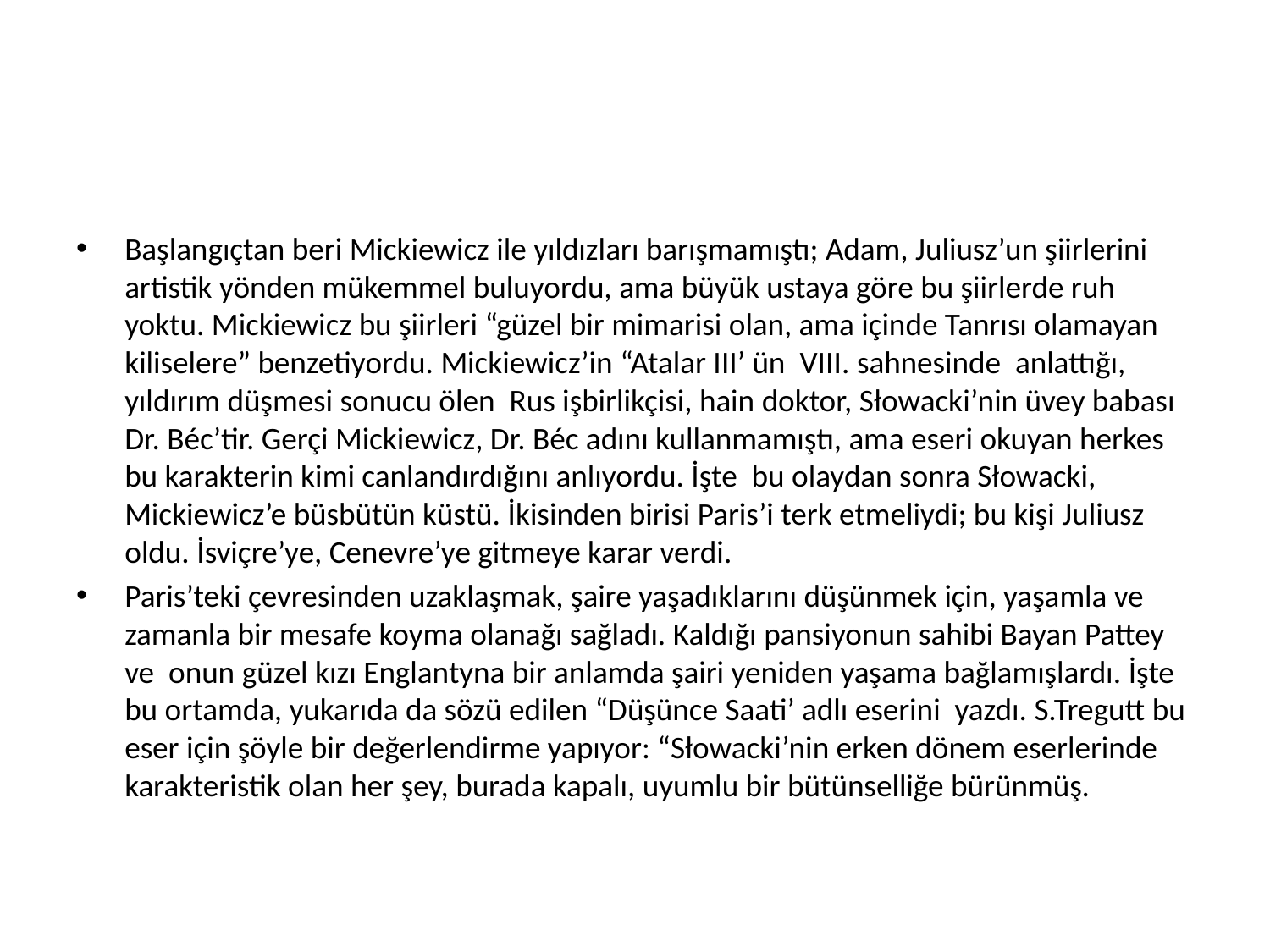

#
Başlangıçtan beri Mickiewicz ile yıldızları barışmamıştı; Adam, Juliusz’un şiirlerini artistik yönden mükemmel buluyordu, ama büyük ustaya göre bu şiirlerde ruh yoktu. Mickiewicz bu şiirleri “güzel bir mimarisi olan, ama içinde Tanrısı olamayan kiliselere” benzetiyordu. Mickiewicz’in “Atalar III’ ün  VIII. sahnesinde  anlattığı, yıldırım düşmesi sonucu ölen  Rus işbirlikçisi, hain doktor, Słowacki’nin üvey babası Dr. Béc’tir. Gerçi Mickiewicz, Dr. Béc adını kullanmamıştı, ama eseri okuyan herkes bu karakterin kimi canlandırdığını anlıyordu. İşte  bu olaydan sonra Słowacki, Mickiewicz’e büsbütün küstü. İkisinden birisi Paris’i terk etmeliydi; bu kişi Juliusz oldu. İsviçre’ye, Cenevre’ye gitmeye karar verdi.
Paris’teki çevresinden uzaklaşmak, şaire yaşadıklarını düşünmek için, yaşamla ve zamanla bir mesafe koyma olanağı sağladı. Kaldığı pansiyonun sahibi Bayan Pattey ve  onun güzel kızı Englantyna bir anlamda şairi yeniden yaşama bağlamışlardı. İşte bu ortamda, yukarıda da sözü edilen “Düşünce Saati’ adlı eserini  yazdı. S.Tregutt bu eser için şöyle bir değerlendirme yapıyor: “Słowacki’nin erken dönem eserlerinde karakteristik olan her şey, burada kapalı, uyumlu bir bütünselliğe bürünmüş.